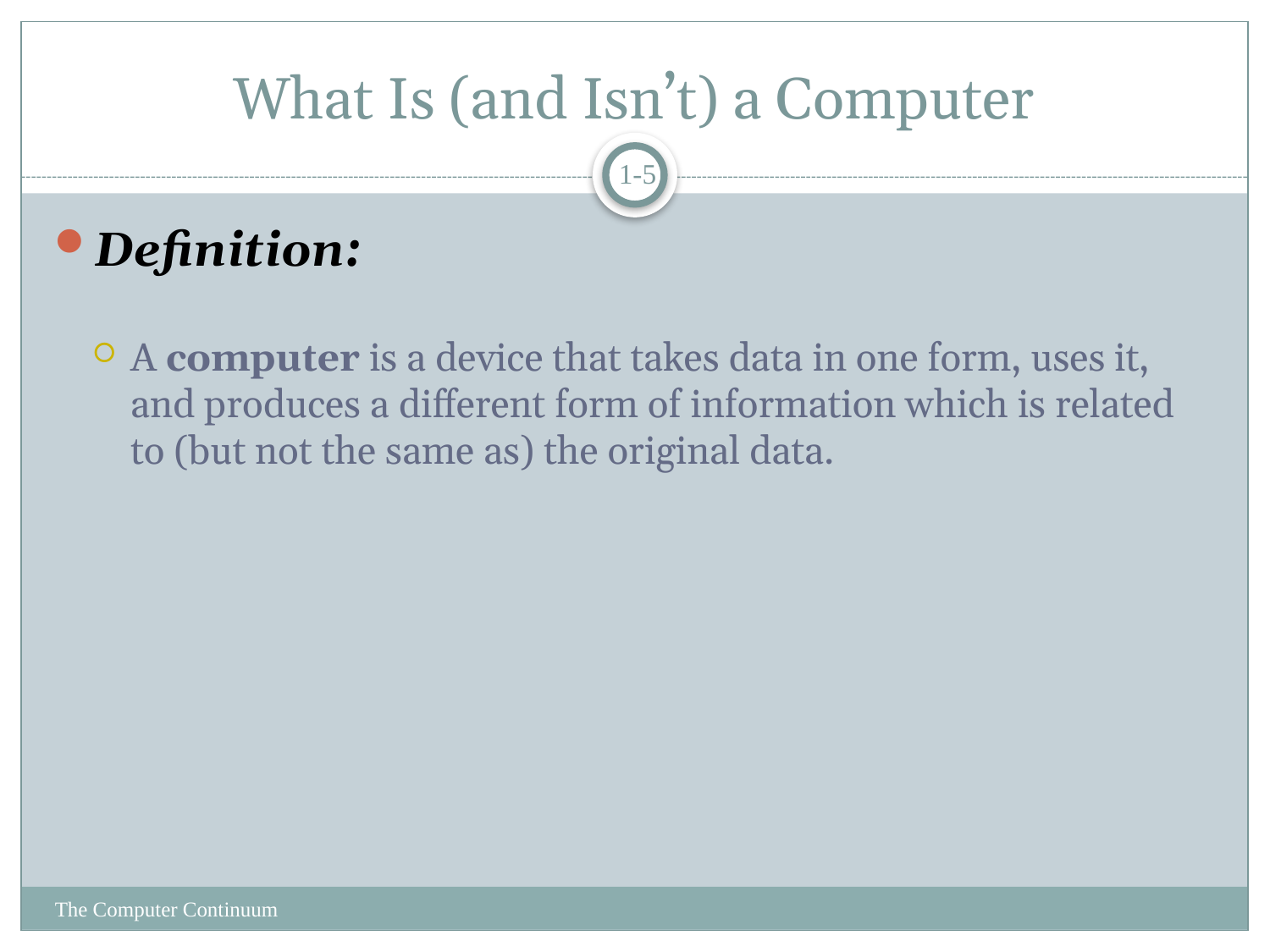

# What Is (and Isn’t) a Computer
1-5
Definition:

A computer is a device that takes data in one form, uses it, and produces a different form of information which is related to (but not the same as) the original data.
The Computer Continuum